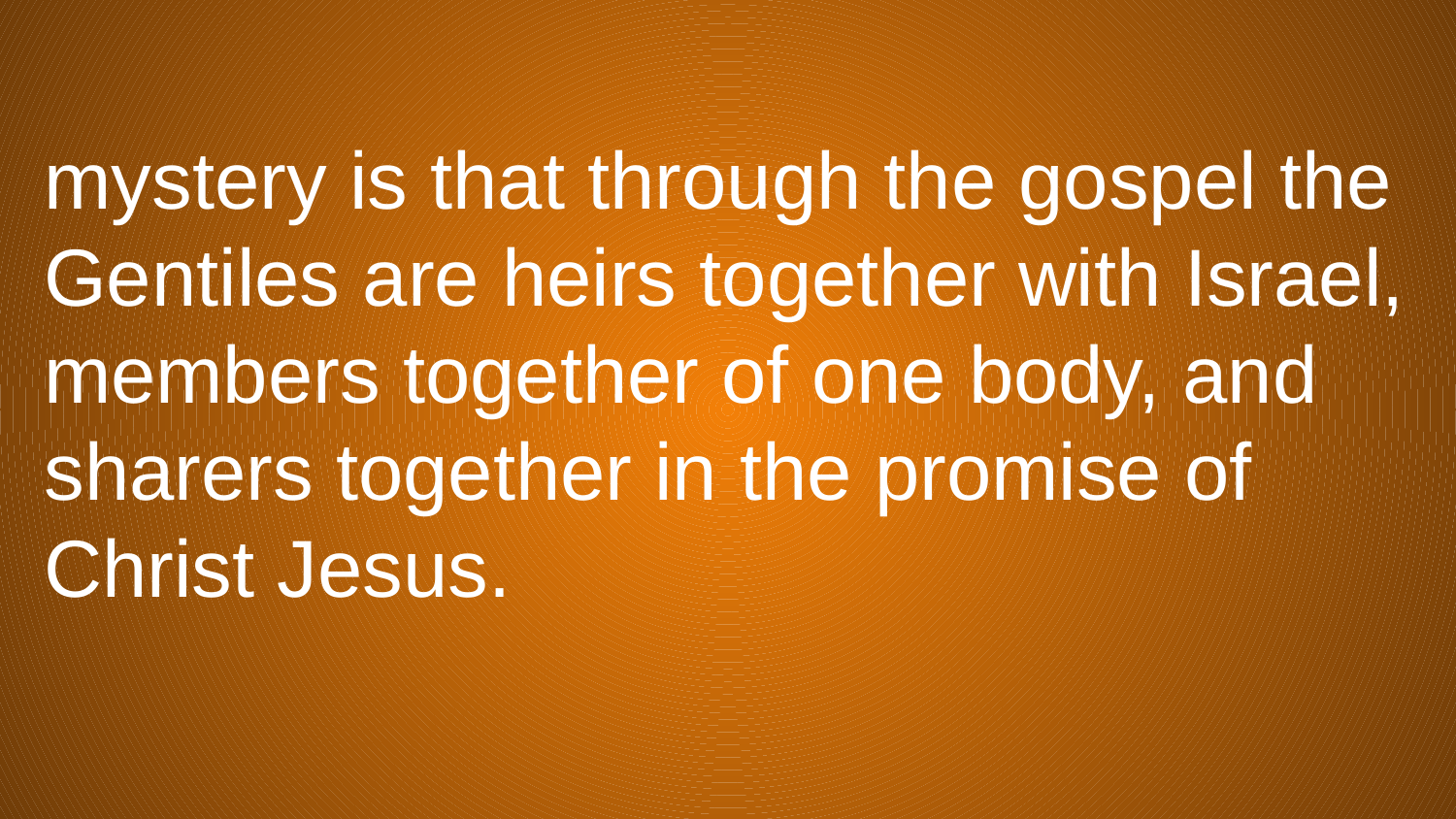

# mystery is that through the gospel the Gentiles are heirs together with Israel, members together of one body, and sharers together in the promise of Christ Jesus.